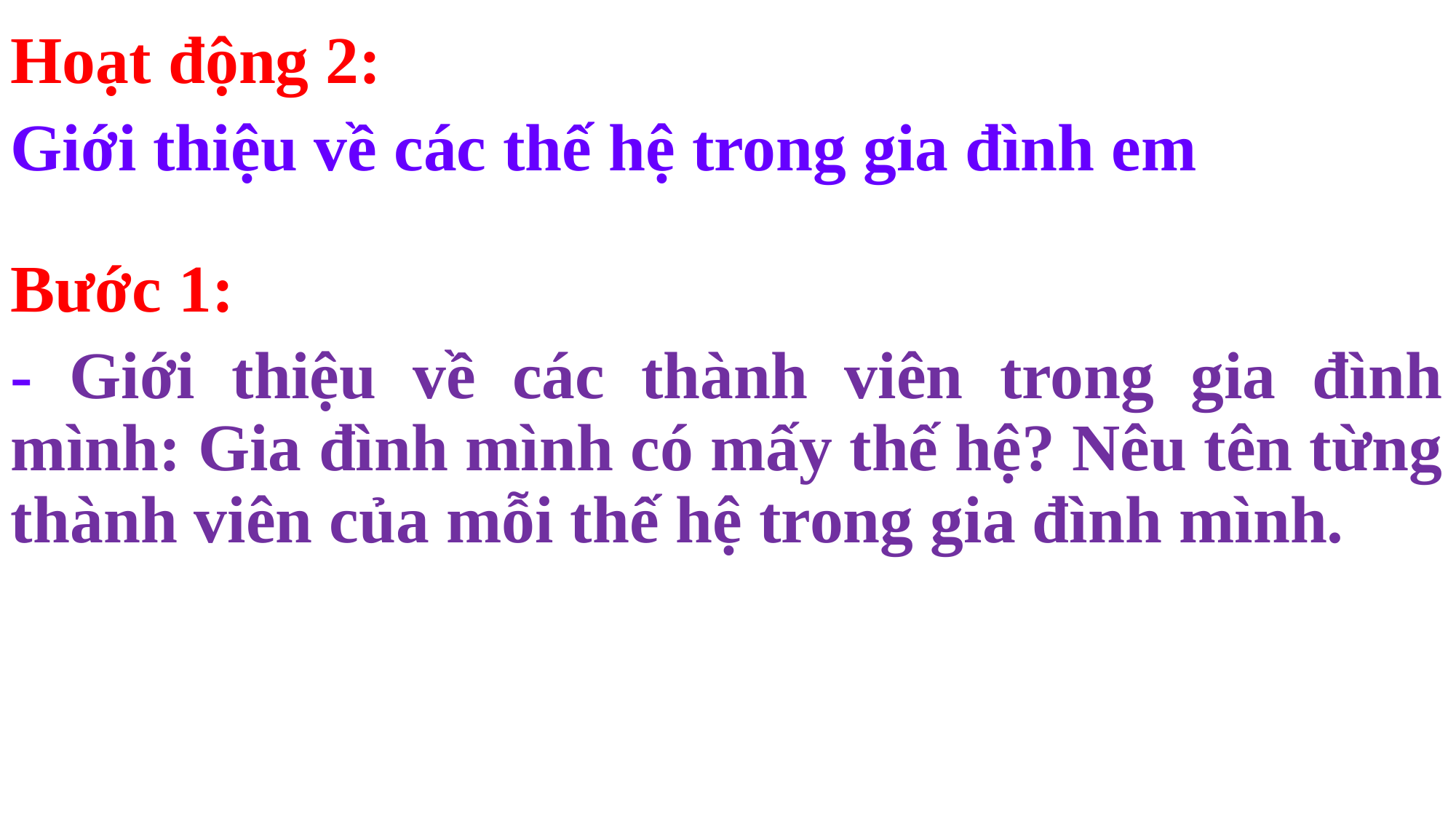

Hoạt động 2:
Giới thiệu về các thế hệ trong gia đình em

Bước 1:
- Giới thiệu về các thành viên trong gia đình mình: Gia đình mình có mấy thế hệ? Nêu tên từng thành viên của mỗi thế hệ trong gia đình mình.